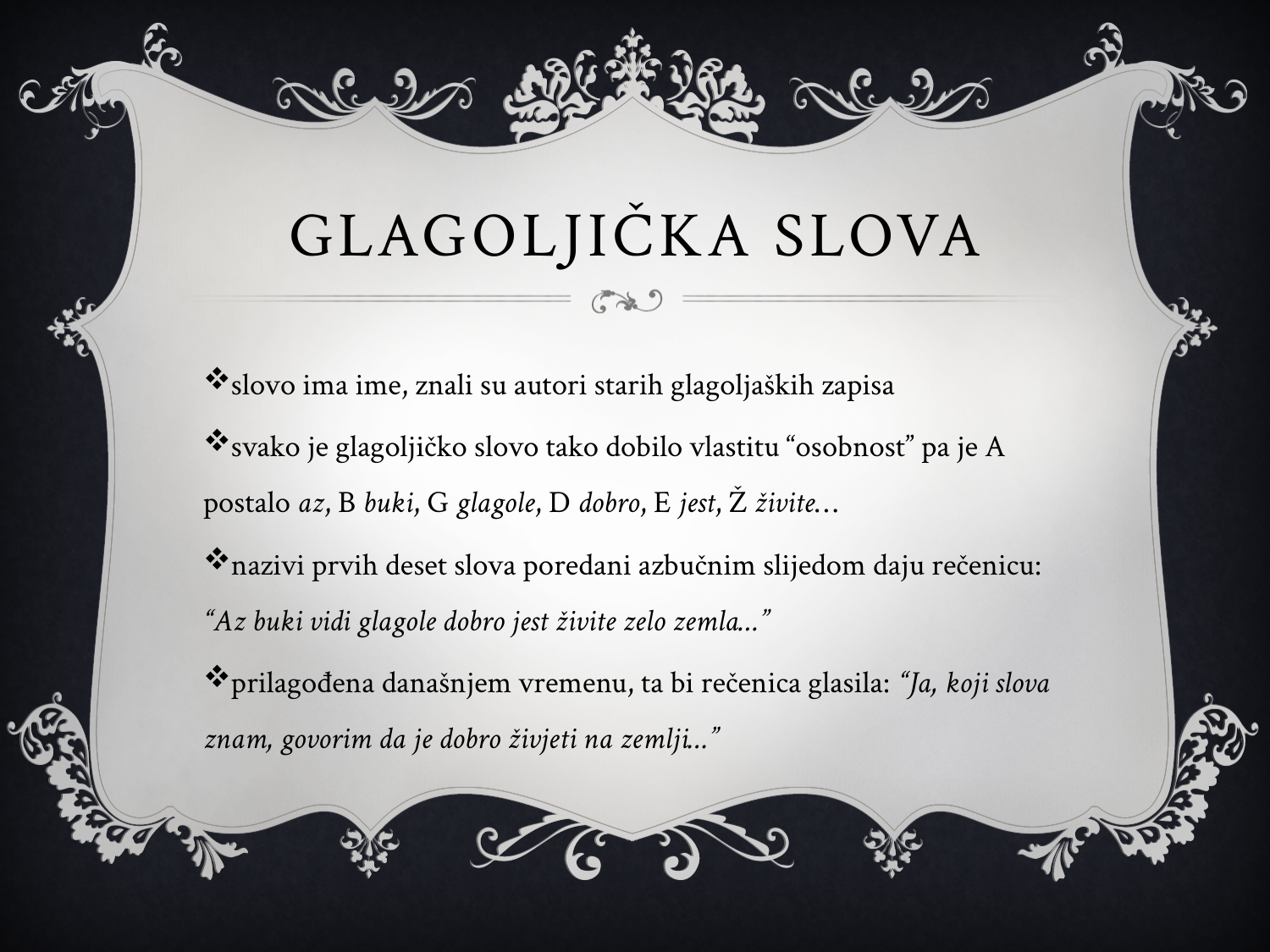

# GlagoljičKa slova
slovo ima ime, znali su autori starih glagoljaških zapisa
svako je glagoljičko slovo tako dobilo vlastitu “osobnost” pa je A postalo az, B buki, G glagole, D dobro, E jest, Ž živite…
nazivi prvih deset slova poredani azbučnim slijedom daju rečenicu: “Az buki vidi glagole dobro jest živite zelo zemla…”
prilagođena današnjem vremenu, ta bi rečenica glasila: “Ja, koji slova znam, govorim da je dobro živjeti na zemlji…”